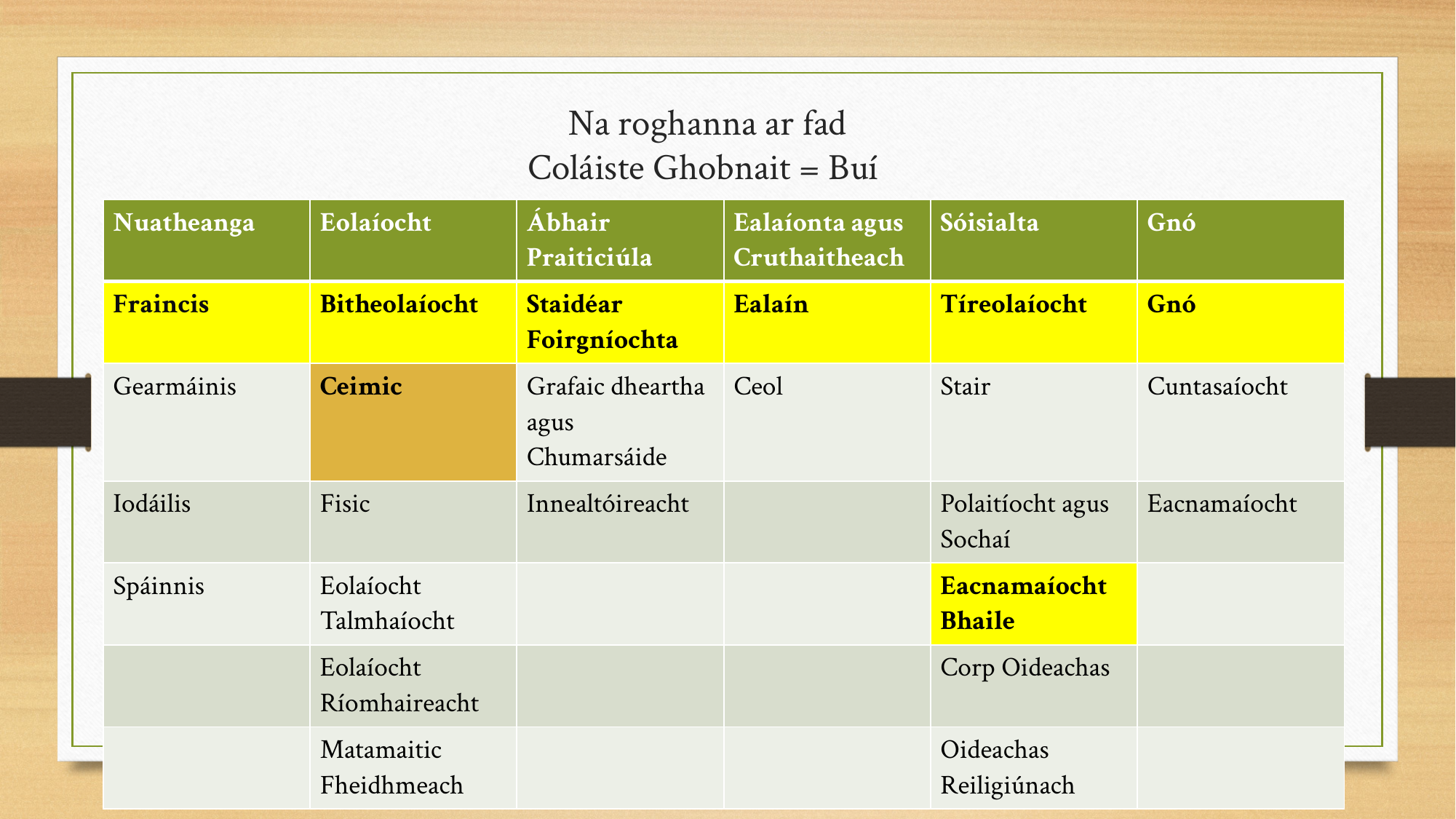

# Na roghanna ar fad Coláiste Ghobnait = Buí
| Nuatheanga | Eolaíocht | Ábhair Praiticiúla | Ealaíonta agus Cruthaitheach | Sóisialta | Gnó |
| --- | --- | --- | --- | --- | --- |
| Fraincis | Bitheolaíocht | Staidéar Foirgníochta | Ealaín | Tíreolaíocht | Gnó |
| Gearmáinis | Ceimic | Grafaic dheartha agus Chumarsáide | Ceol | Stair | Cuntasaíocht |
| Iodáilis | Fisic | Innealtóireacht |  | Polaitíocht agus Sochaí | Eacnamaíocht |
| Spáinnis | Eolaíocht Talmhaíocht |  |  | Eacnamaíocht Bhaile |  |
|  | Eolaíocht Ríomhaireacht |  |  | Corp Oideachas |  |
|  | Matamaitic Fheidhmeach |  |  | Oideachas Reiligiúnach |  |